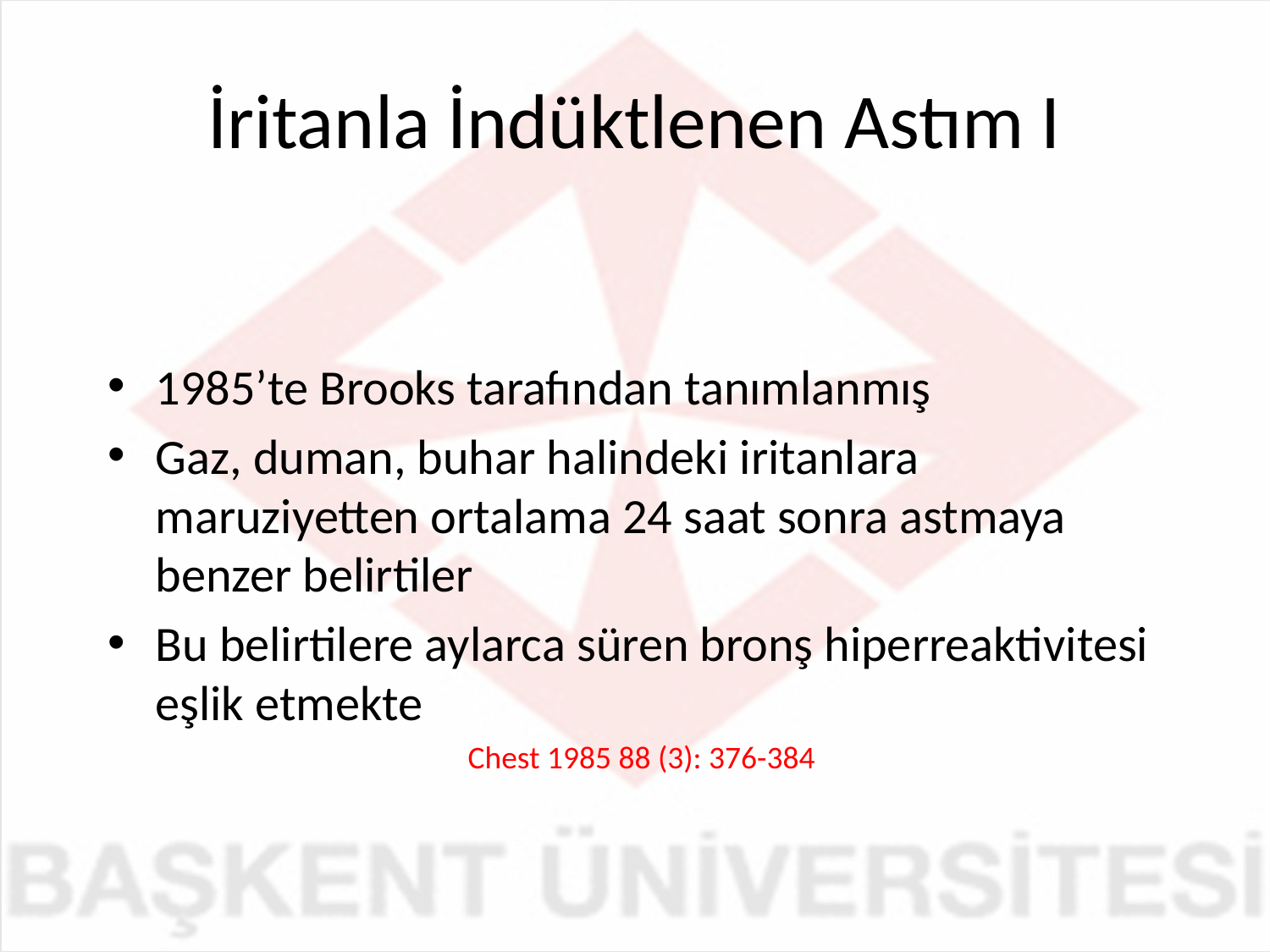

# İritanla İndüktlenen Astım I
1985’te Brooks tarafından tanımlanmış
Gaz, duman, buhar halindeki iritanlara maruziyetten ortalama 24 saat sonra astmaya benzer belirtiler
Bu belirtilere aylarca süren bronş hiperreaktivitesi eşlik etmekte
                                                  Chest 1985 88 (3): 376-384